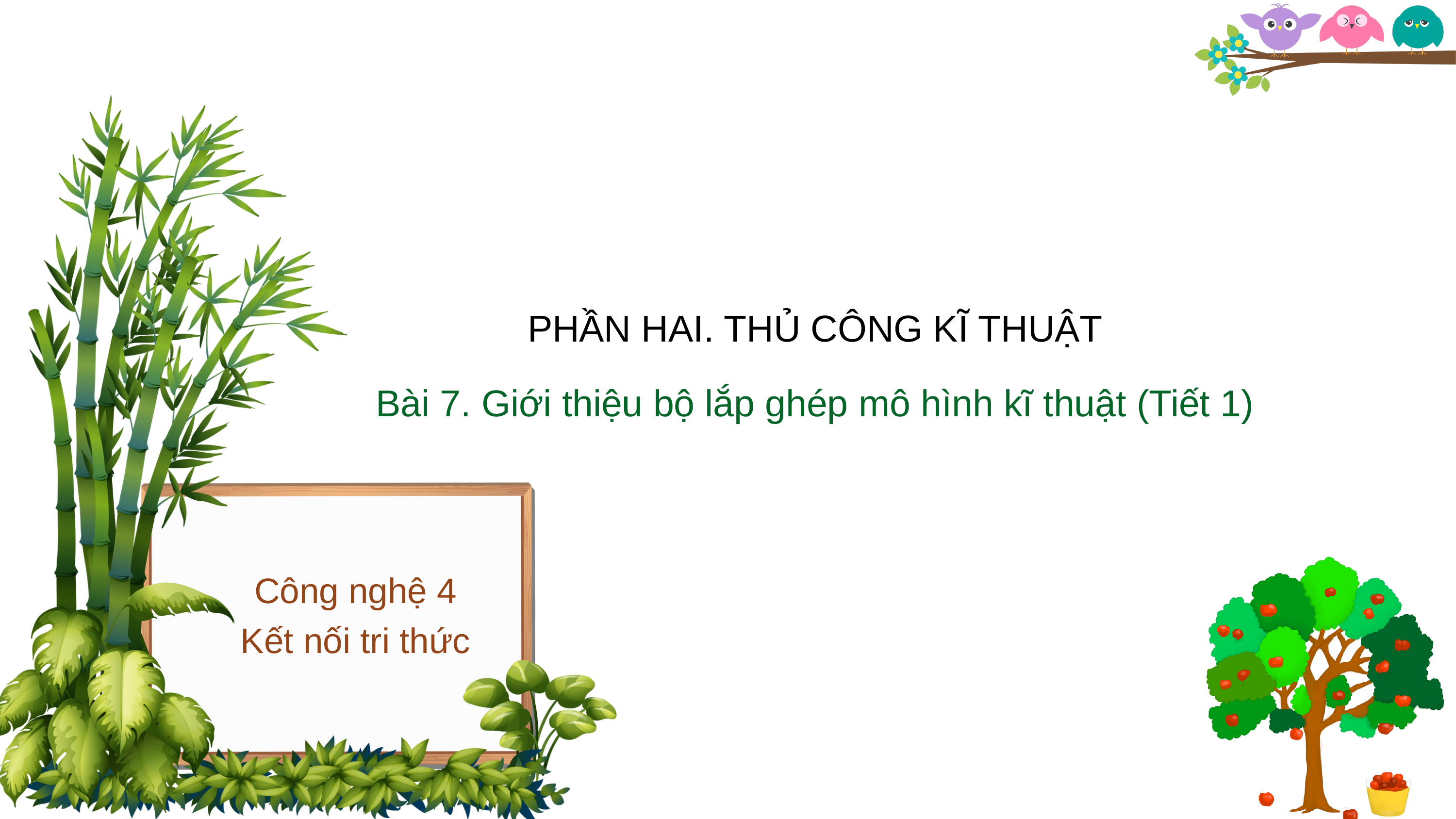

PHẦN HAI. THỦ CÔNG KĨ THUẬT
Bài 7. Giới thiệu bộ lắp ghép mô hình kĩ thuật (Tiết 1)

Công nghệ 4
Kết nối tri thức